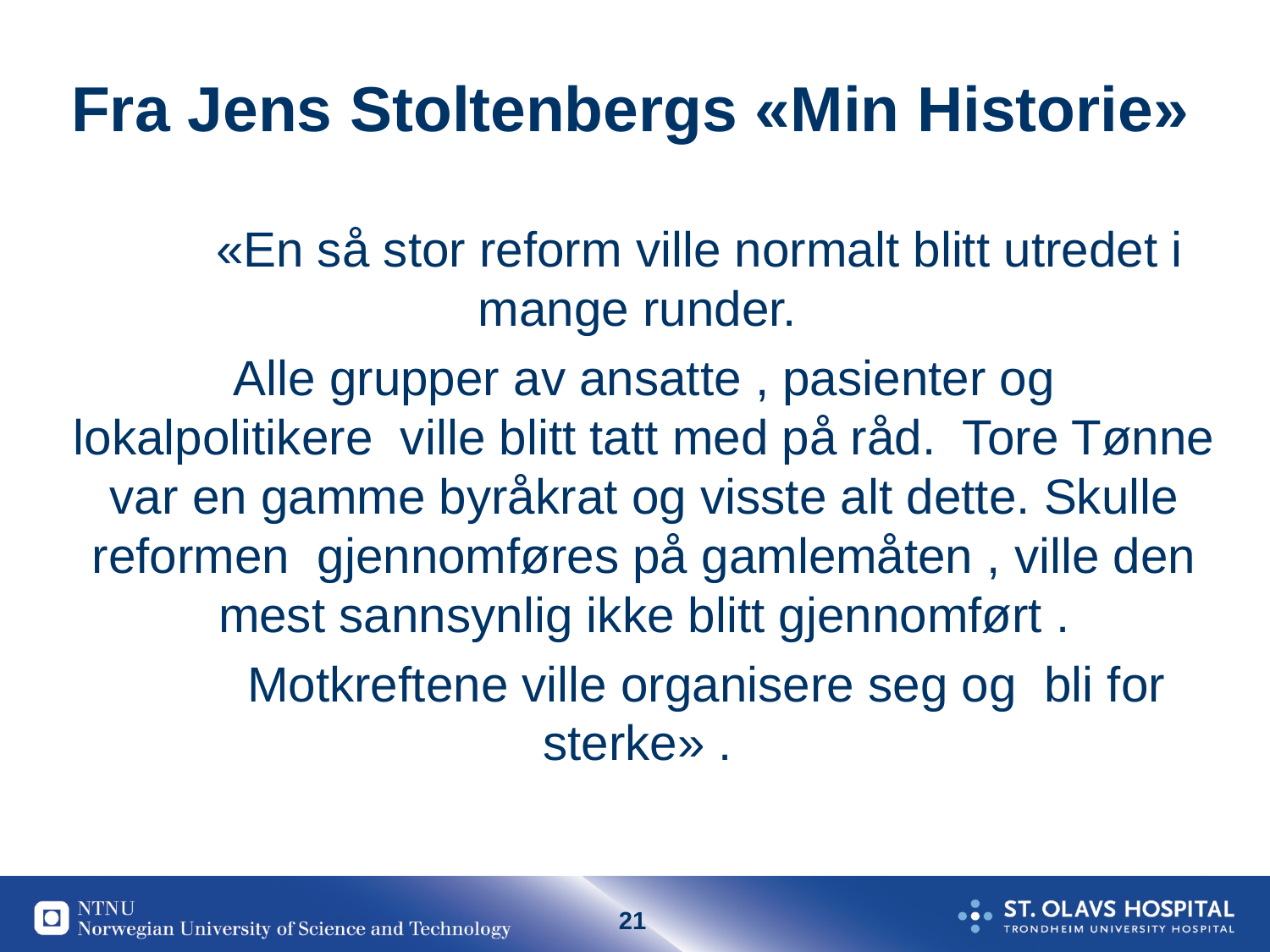

# Fra Jens Stoltenbergs «Min Historie»
        «En så stor reform ville normalt blitt utredet i mange runder.
 Alle grupper av ansatte , pasienter og  lokalpolitikere  ville blitt tatt med på råd.  Tore Tønne var en gamme byråkrat og visste alt dette. Skulle reformen  gjennomføres på gamlemåten , ville den mest sannsynlig ikke blitt gjennomført .
         Motkreftene ville organisere seg og  bli for sterke» .